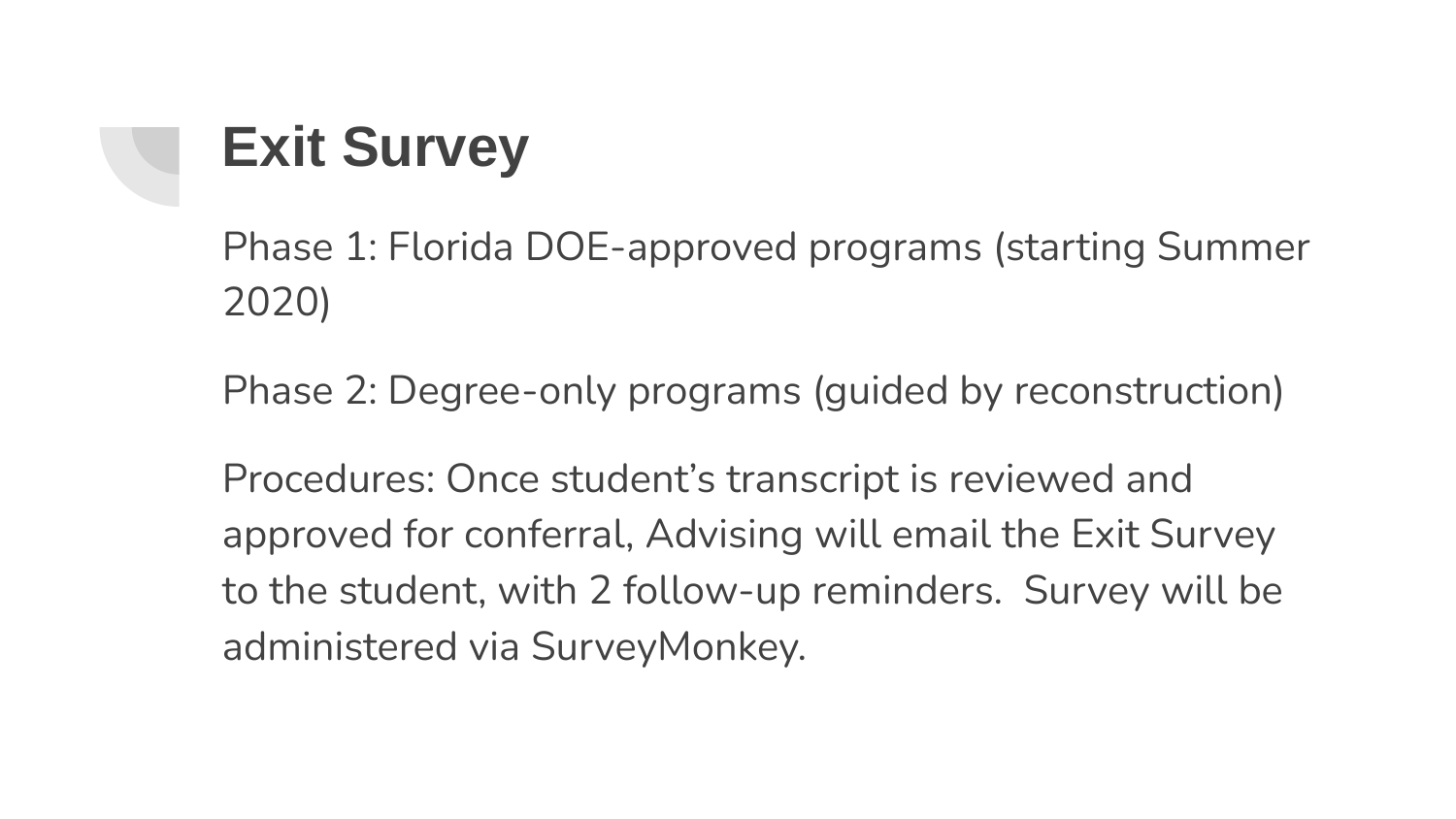

# Exit Survey
Phase 1: Florida DOE-approved programs (starting Summer 2020)
Phase 2: Degree-only programs (guided by reconstruction)
Procedures: Once student’s transcript is reviewed and approved for conferral, Advising will email the Exit Survey to the student, with 2 follow-up reminders.  Survey will be administered via SurveyMonkey.